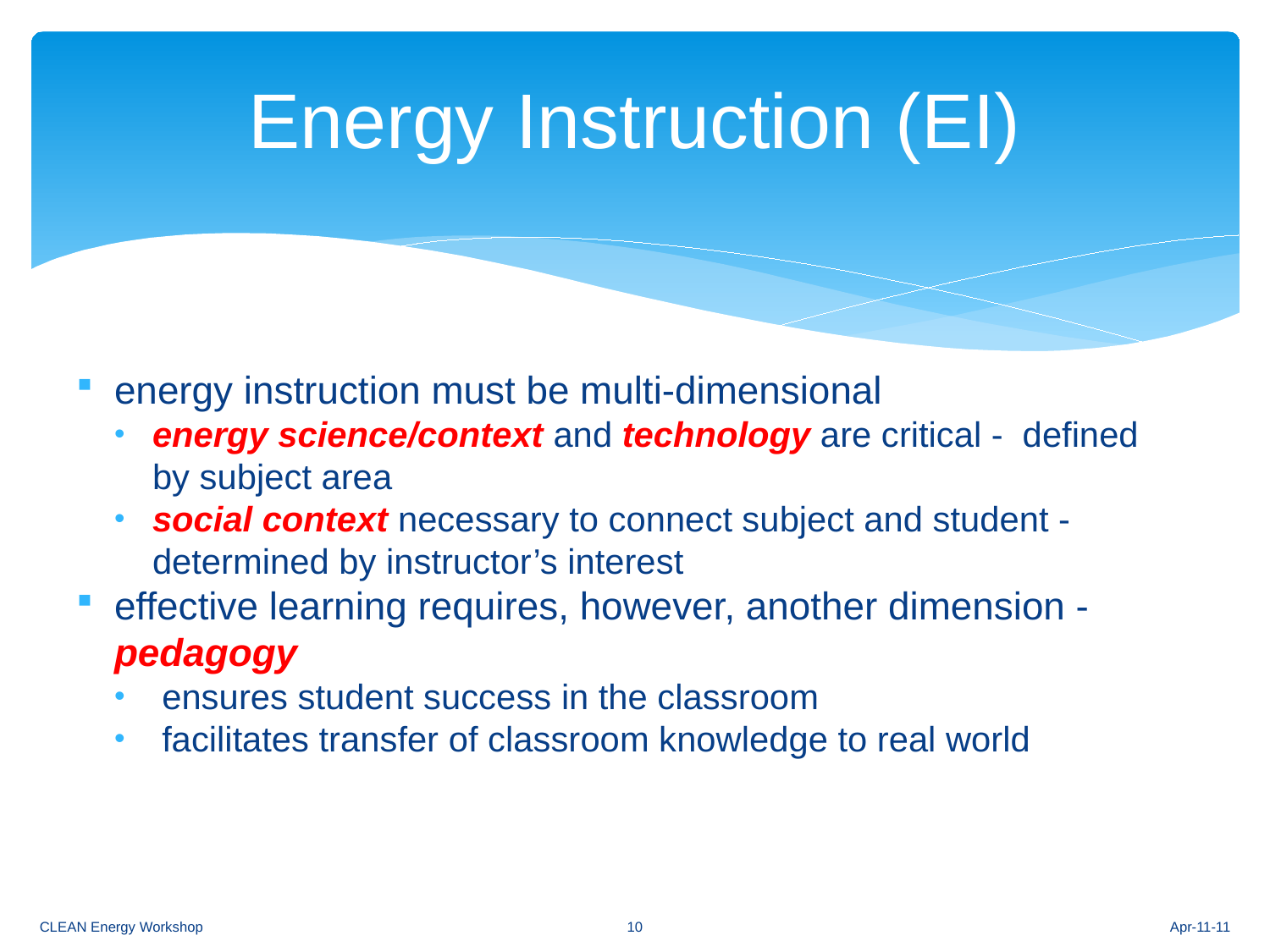

# Energy Instruction (EI)
energy instruction must be multi-dimensional
energy science/context and technology are critical -  defined by subject area
social context necessary to connect subject and student - determined by instructor’s interest
effective learning requires, however, another dimension - pedagogy
ensures student success in the classroom
facilitates transfer of classroom knowledge to real world
10
CLEAN Energy Workshop
Apr-11-11